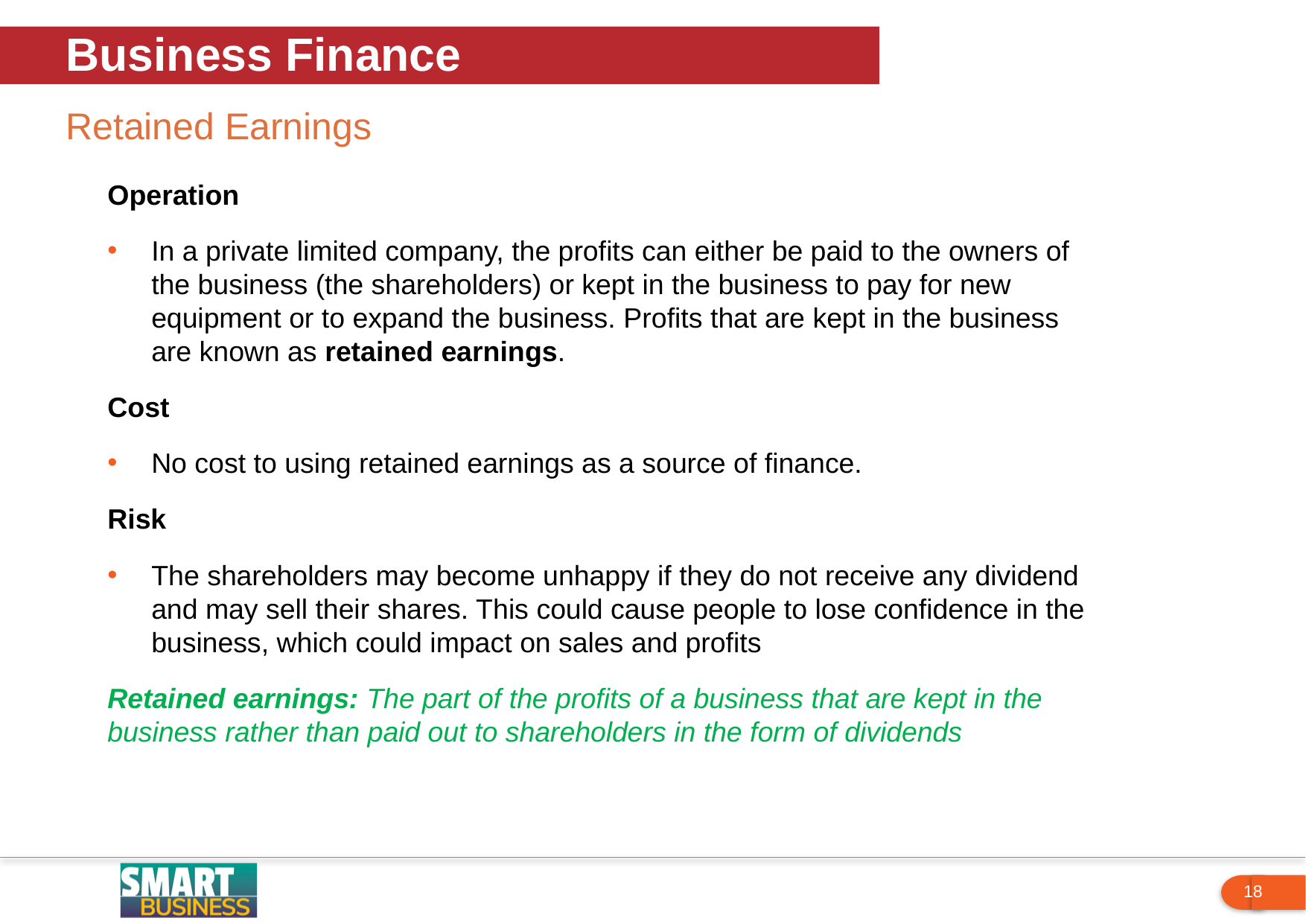

Business Finance
Retained Earnings
Operation
In a private limited company, the profits can either be paid to the owners of the business (the shareholders) or kept in the business to pay for new equipment or to expand the business. Profits that are kept in the business are known as retained earnings.
Cost
No cost to using retained earnings as a source of finance.
Risk
The shareholders may become unhappy if they do not receive any dividend and may sell their shares. This could cause people to lose confidence in the business, which could impact on sales and profits
Retained earnings: The part of the profits of a business that are kept in the business rather than paid out to shareholders in the form of dividends